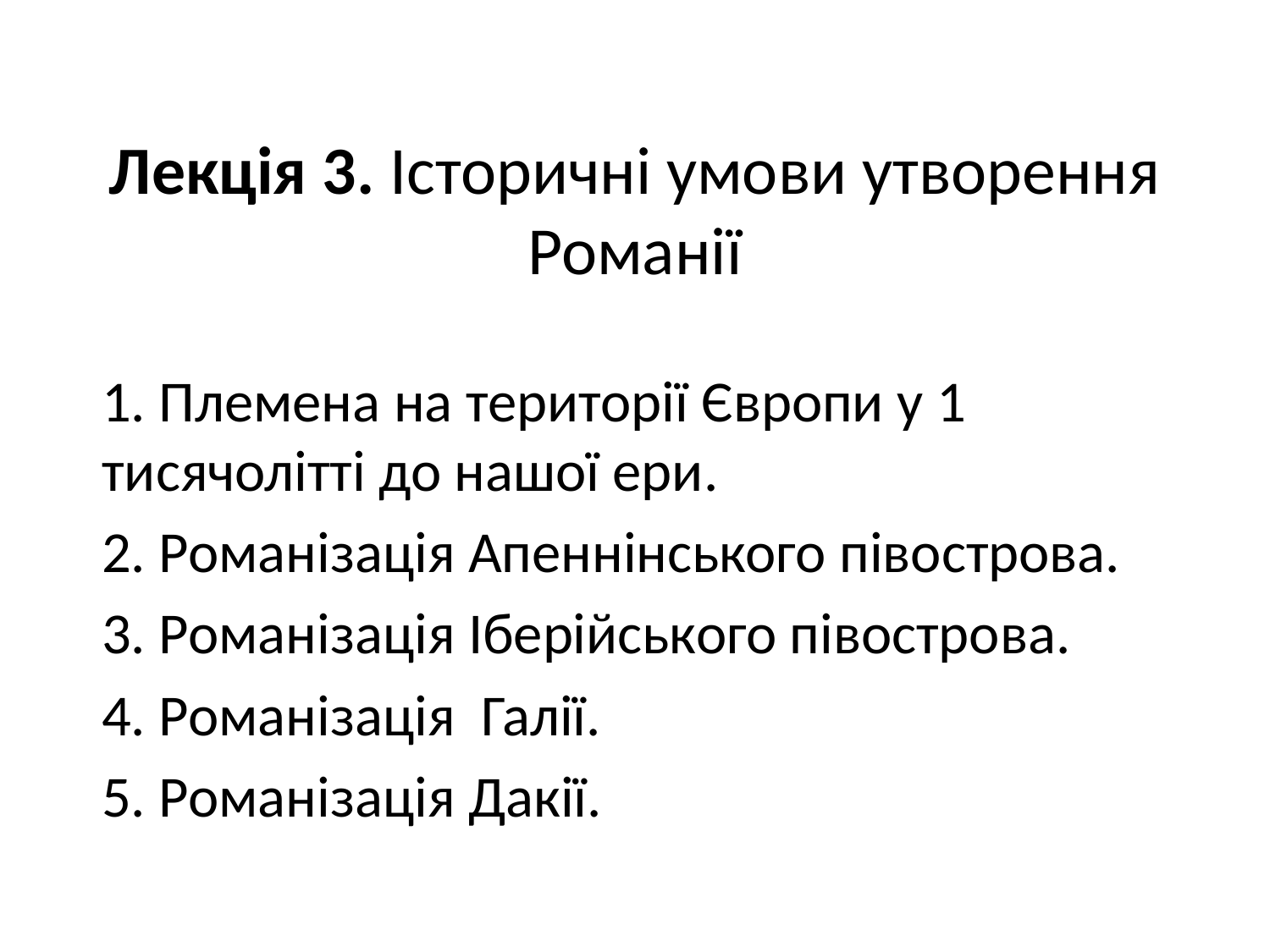

# Лекція 3. Історичні умови утворення Романії
1. Племена на території Європи у 1 тисячолітті до нашої ери.
2. Романізація Апеннінського півострова.
3. Романізація Іберійського півострова.
4. Романізація  Галії.
5. Романізація Дакії.